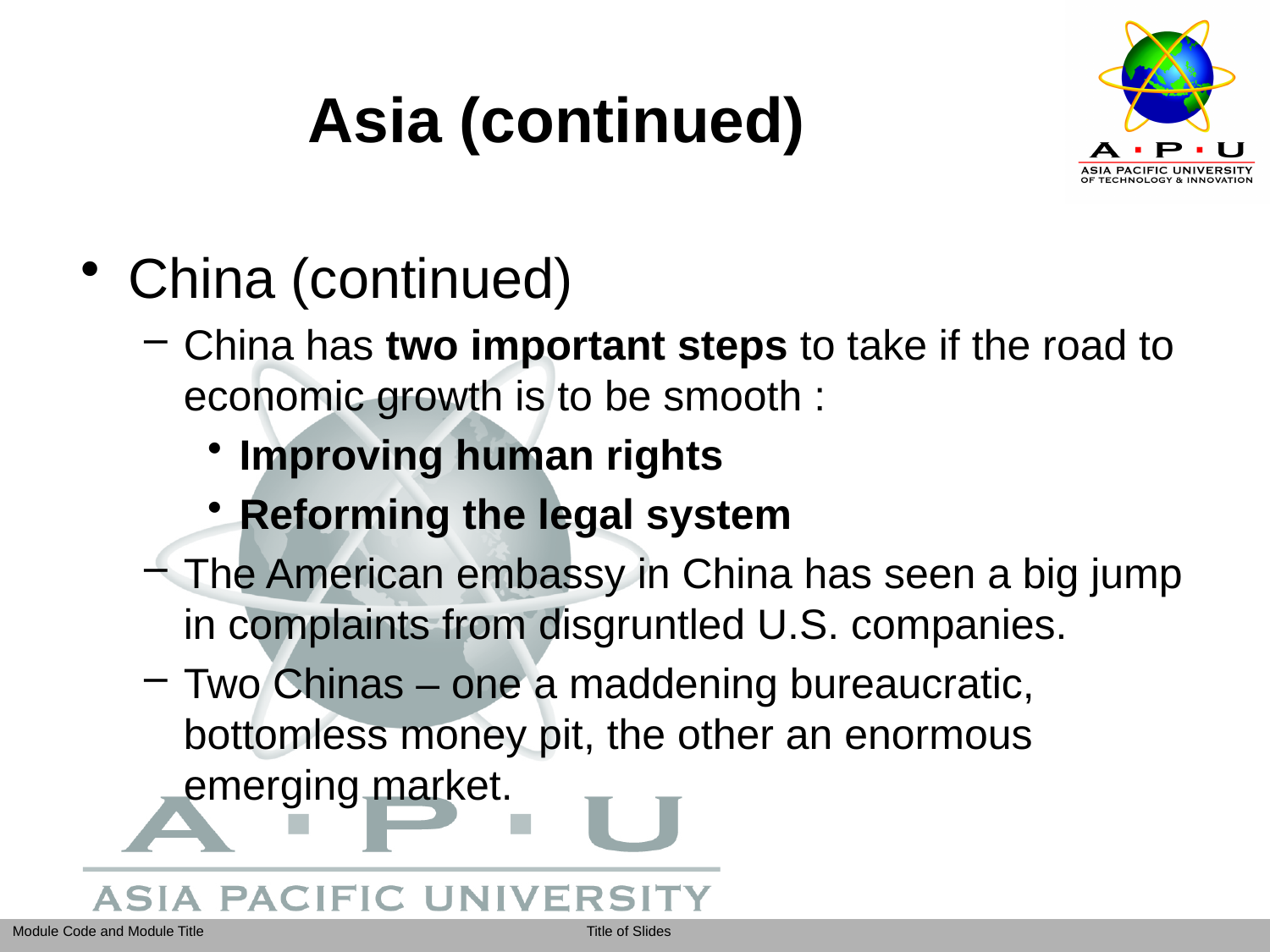

# Asia (continued)
China (continued)
China has two important steps to take if the road to economic growth is to be smooth :
Improving human rights
Reforming the legal system
The American embassy in China has seen a big jump in complaints from disgruntled U.S. companies.
Two Chinas – one a maddening bureaucratic, bottomless money pit, the other an enormous emerging market.